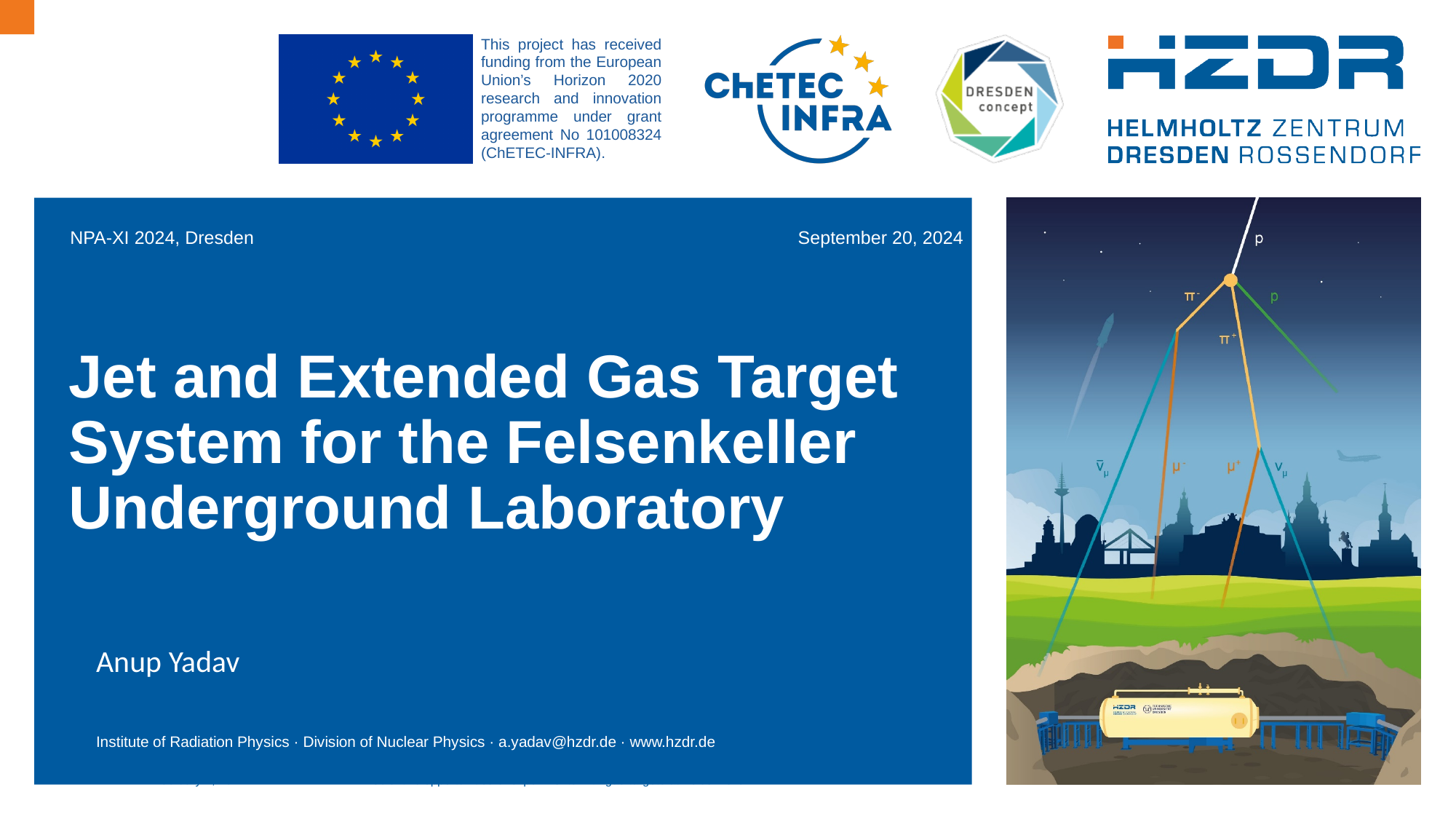

NPA-XI 2024, Dresden
September 20, 2024
# Jet and Extended Gas Target System for the Felsenkeller Underground Laboratory
Anup Yadav
Institute of Radiation Physics · Division of Nuclear Physics · a.yadav@hzdr.de · www.hzdr.de